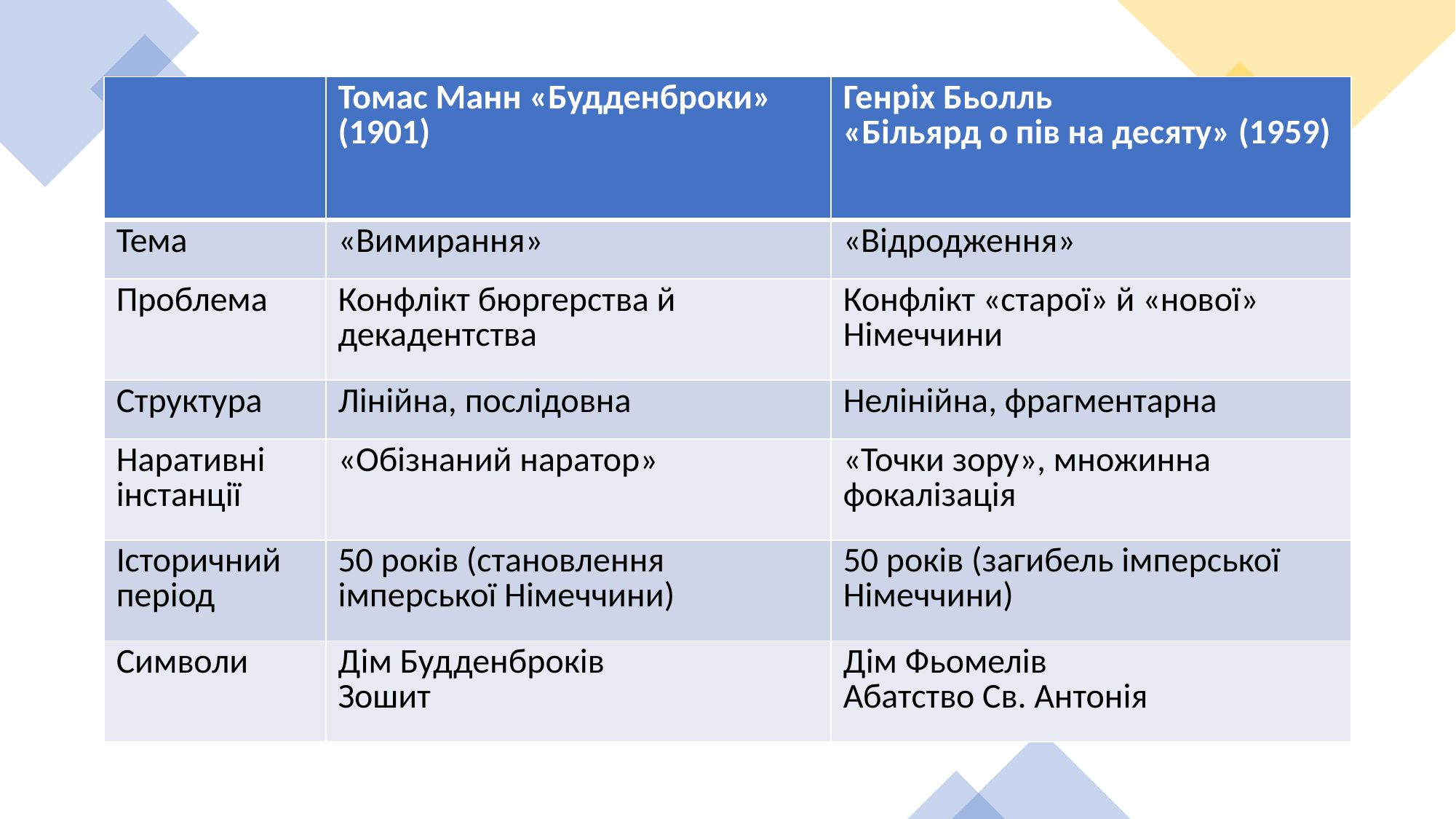

|  | Томас Манн «Будденброки» (1901) | Генріх Бьолль «Більярд о пів на десяту» (1959) |
| --- | --- | --- |
| Тема | «Вимирання» | «Відродження» |
| Проблема | Конфлікт бюргерства й декадентства | Конфлікт «старої» й «нової» Німеччини |
| Структура | Лінійна, послідовна | Нелінійна, фрагментарна |
| Наративні інстанції | «Обізнаний наратор» | «Точки зору», множинна фокалізація |
| Історичний період | 50 років (становлення імперської Німеччини) | 50 років (загибель імперської Німеччини) |
| Символи | Дім Будденброків Зошит | Дім Фьомелів Абатство Св. Антонія |